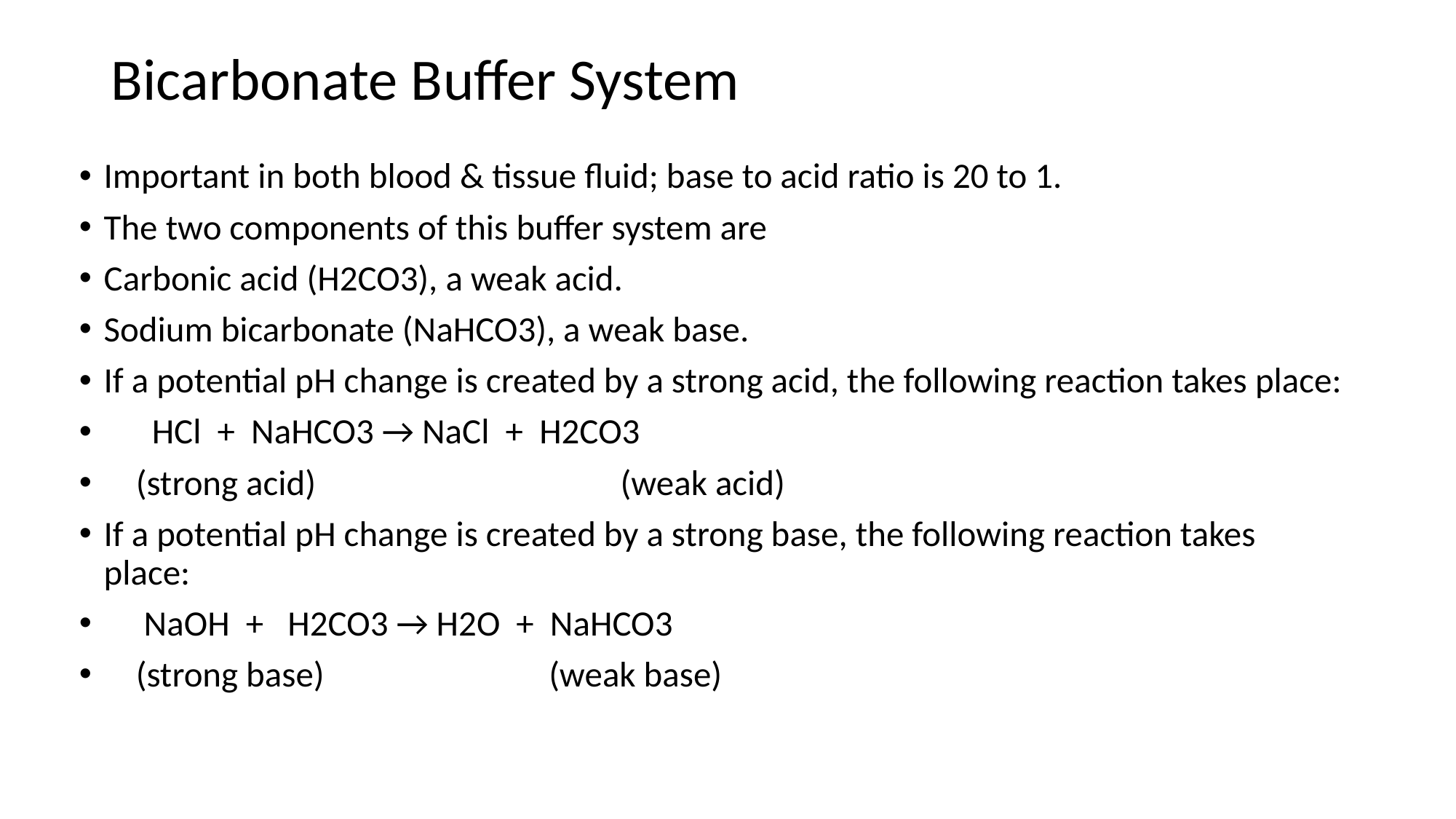

# Bicarbonate Buffer System
Important in both blood & tissue fluid; base to acid ratio is 20 to 1.
The two components of this buffer system are
Carbonic acid (H2CO3), a weak acid.
Sodium bicarbonate (NaHCO3), a weak base.
If a potential pH change is created by a strong acid, the following reaction takes place:
      HCl  +  NaHCO3 → NaCl  +  H2CO3
    (strong acid)                                      (weak acid)
If a potential pH change is created by a strong base, the following reaction takes place:
     NaOH  +   H2CO3 → H2O  +  NaHCO3
    (strong base)                            (weak base)